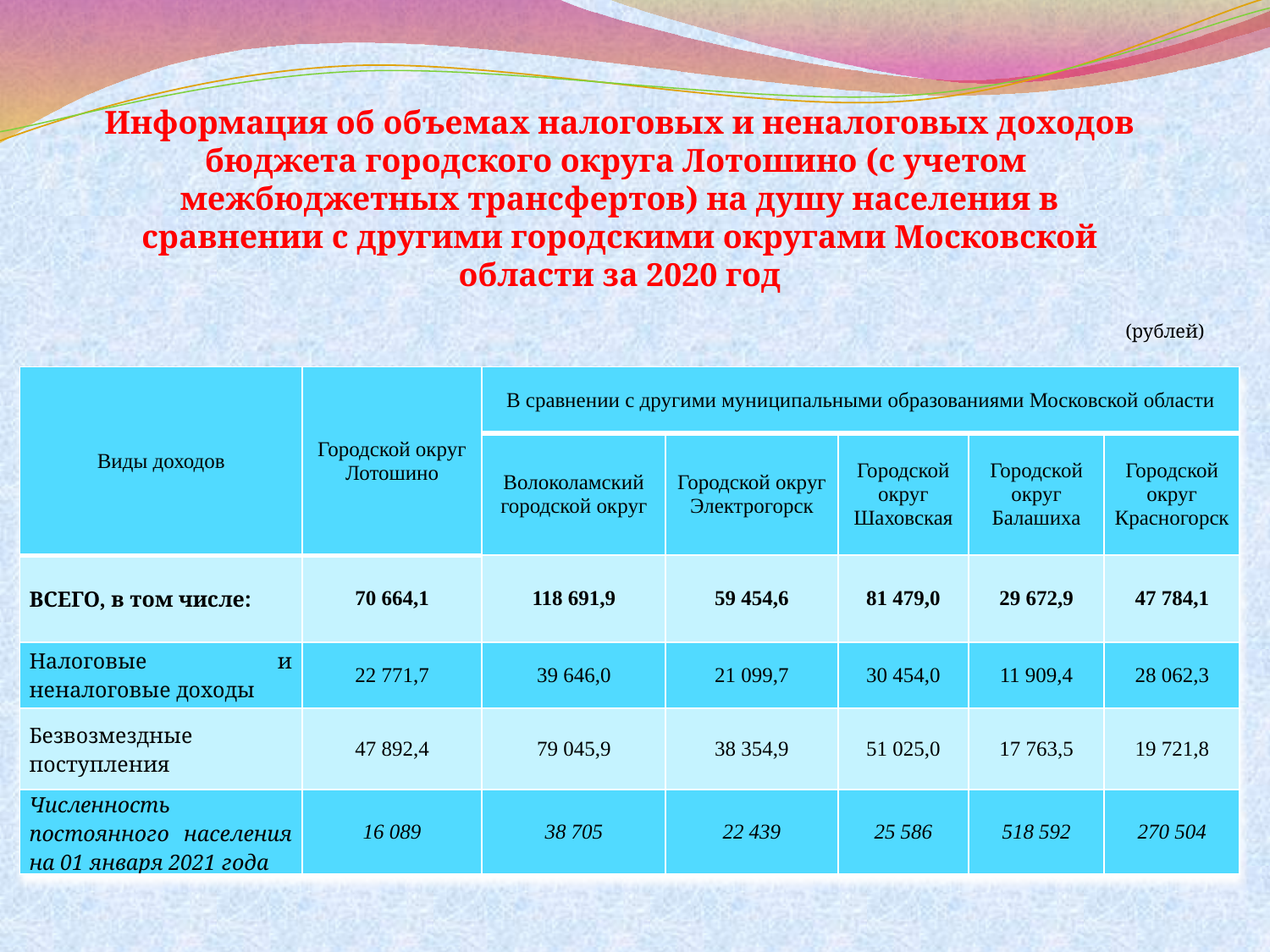

Информация об объемах налоговых и неналоговых доходов бюджета городского округа Лотошино (с учетом  межбюджетных трансфертов) на душу населения в сравнении с другими городскими округами Московской области за 2020 год
(рублей)
| Виды доходов | Городской округ Лотошино | В сравнении с другими муниципальными образованиями Московской области |  |  |  |  |
| --- | --- | --- | --- | --- | --- | --- |
|  |  | Волоколамский городской округ | Городской округ Электрогорск | Городской округ Шаховская | Городской округ Балашиха | Городской округ Красногорск |
| ВСЕГО, в том числе: | 70 664,1 | 118 691,9 | 59 454,6 | 81 479,0 | 29 672,9 | 47 784,1 |
| Налоговые и неналоговые доходы | 22 771,7 | 39 646,0 | 21 099,7 | 30 454,0 | 11 909,4 | 28 062,3 |
| Безвозмездные поступления | 47 892,4 | 79 045,9 | 38 354,9 | 51 025,0 | 17 763,5 | 19 721,8 |
| Численность постоянного населения на 01 января 2021 года | 16 089 | 38 705 | 22 439 | 25 586 | 518 592 | 270 504 |